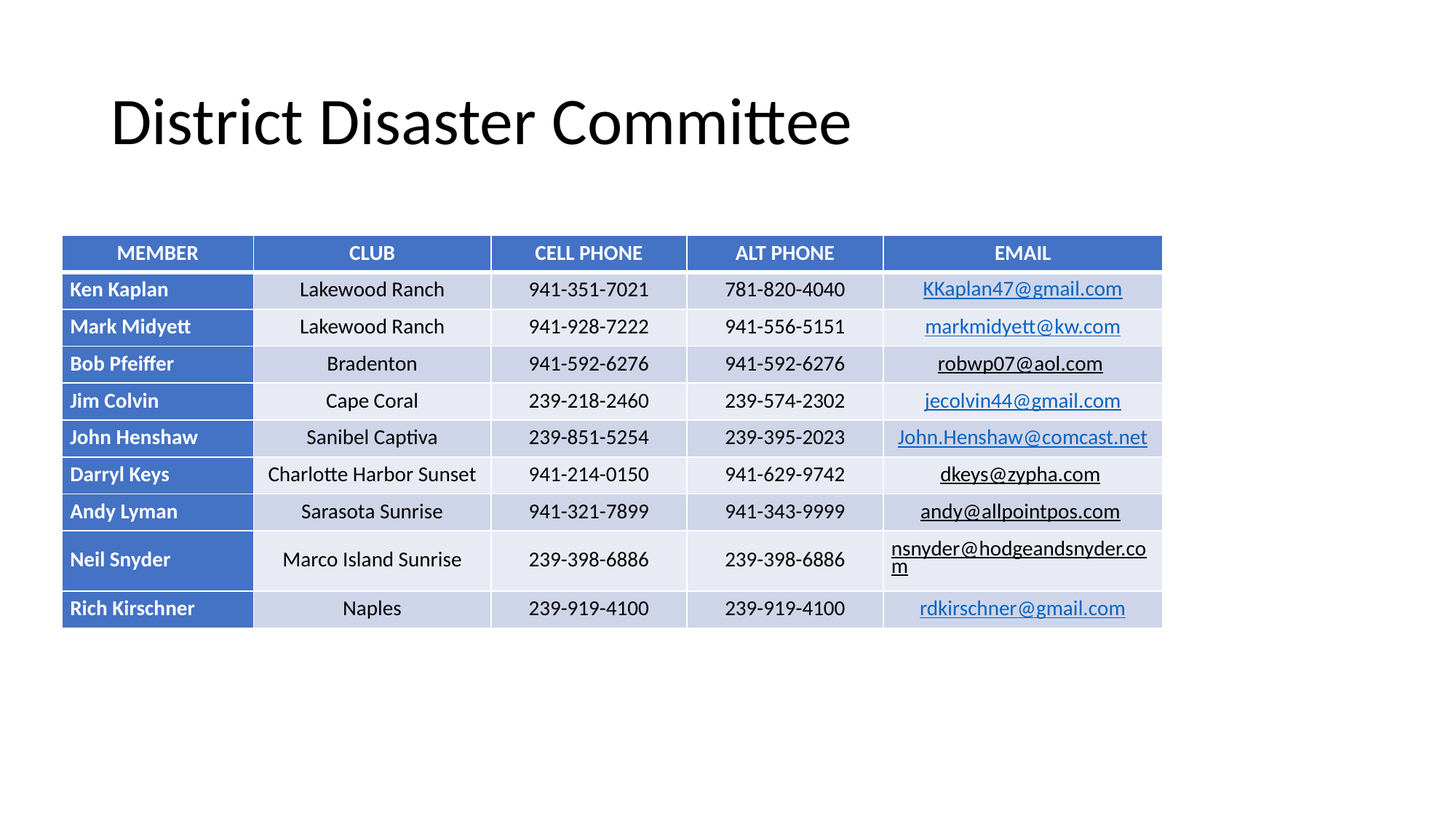

# District Disaster Committee
| MEMBER | CLUB | CELL PHONE | ALT PHONE | EMAIL |
| --- | --- | --- | --- | --- |
| Ken Kaplan | Lakewood Ranch | 941-351-7021 | 781-820-4040 | KKaplan47@gmail.com |
| Mark Midyett | Lakewood Ranch | 941-928-7222 | 941-556-5151 | markmidyett@kw.com |
| Bob Pfeiffer | Bradenton | 941-592-6276 | 941-592-6276 | robwp07@aol.com |
| Jim Colvin | Cape Coral | 239-218-2460 | 239-574-2302 | jecolvin44@gmail.com |
| John Henshaw | Sanibel Captiva | 239-851-5254 | 239-395-2023 | John.Henshaw@comcast.net |
| Darryl Keys | Charlotte Harbor Sunset | 941-214-0150 | 941-629-9742 | dkeys@zypha.com |
| Andy Lyman | Sarasota Sunrise | 941-321-7899 | 941-343-9999 | andy@allpointpos.com |
| Neil Snyder | Marco Island Sunrise | 239-398-6886 | 239-398-6886 | nsnyder@hodgeandsnyder.com |
| Rich Kirschner | Naples | 239-919-4100 | 239-919-4100 | rdkirschner@gmail.com |